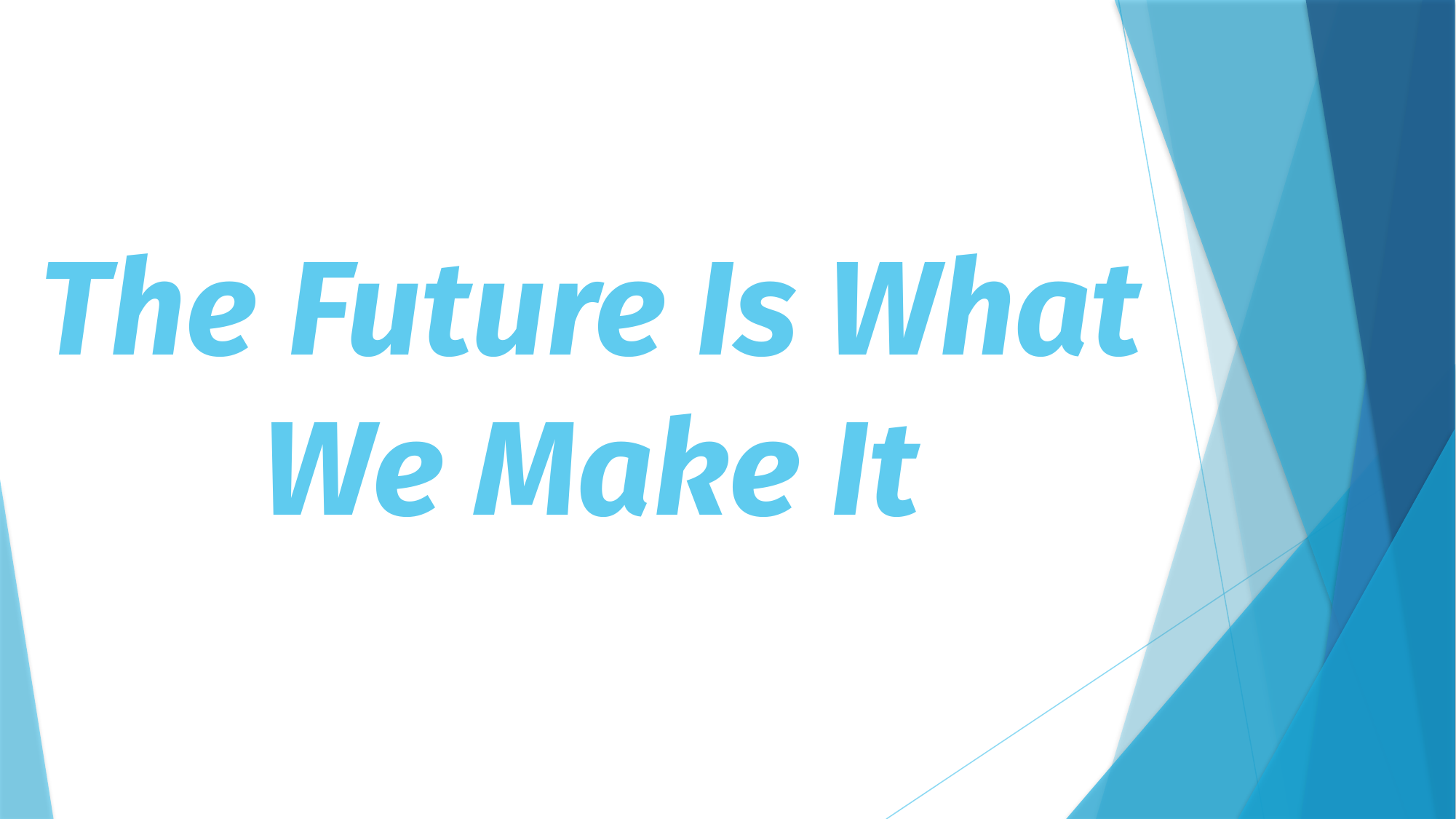

# The Future Is What We Make It